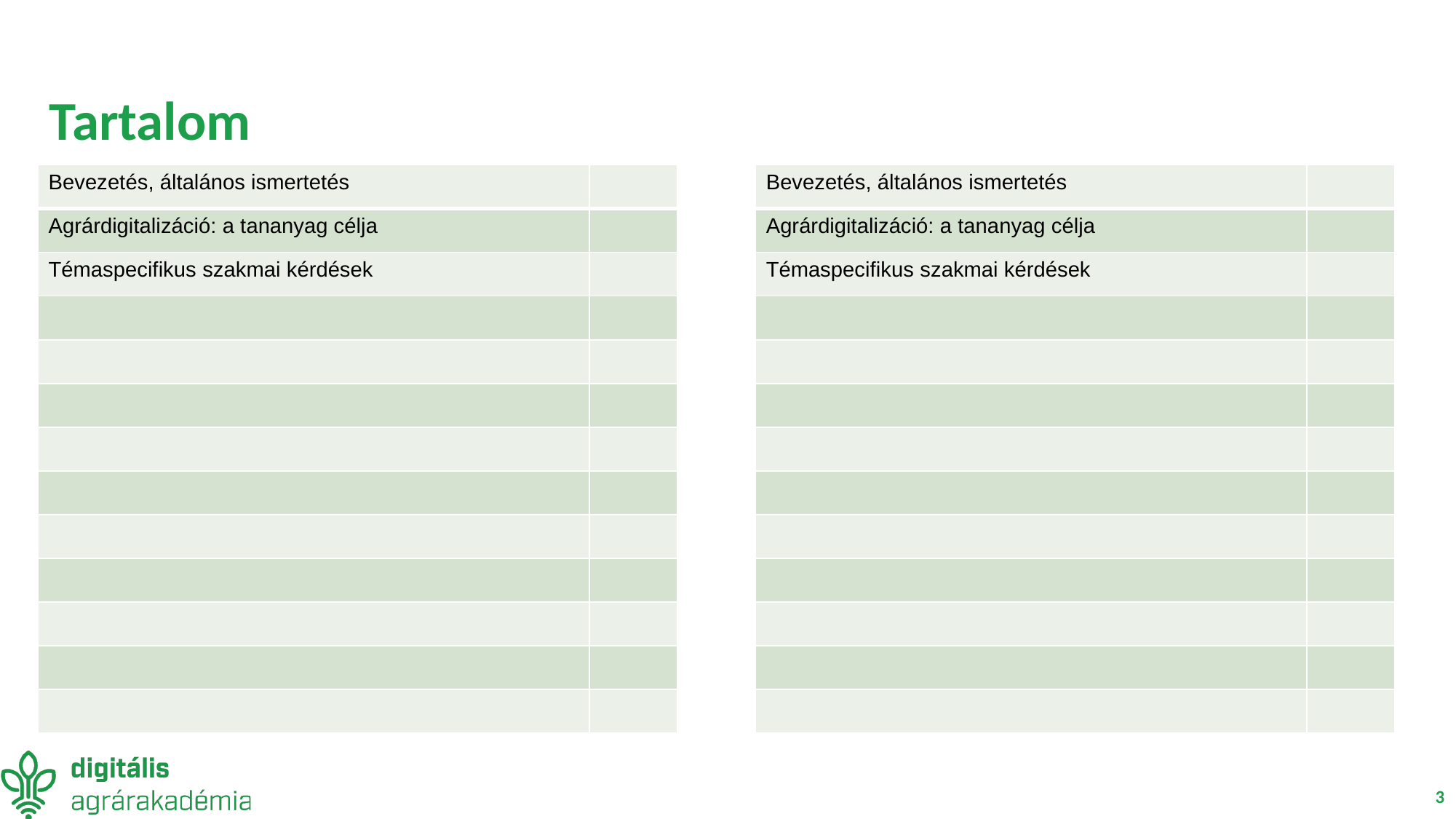

# Tartalom
| Bevezetés, általános ismertetés |  |
| --- | --- |
| Agrárdigitalizáció: a tananyag célja |  |
| Témaspecifikus szakmai kérdések |  |
|  |  |
|  |  |
|  |  |
|  |  |
|  |  |
|  |  |
|  |  |
|  |  |
|  |  |
|  |  |
| Bevezetés, általános ismertetés |  |
| --- | --- |
| Agrárdigitalizáció: a tananyag célja |  |
| Témaspecifikus szakmai kérdések |  |
|  |  |
|  |  |
|  |  |
|  |  |
|  |  |
|  |  |
|  |  |
|  |  |
|  |  |
|  |  |
3